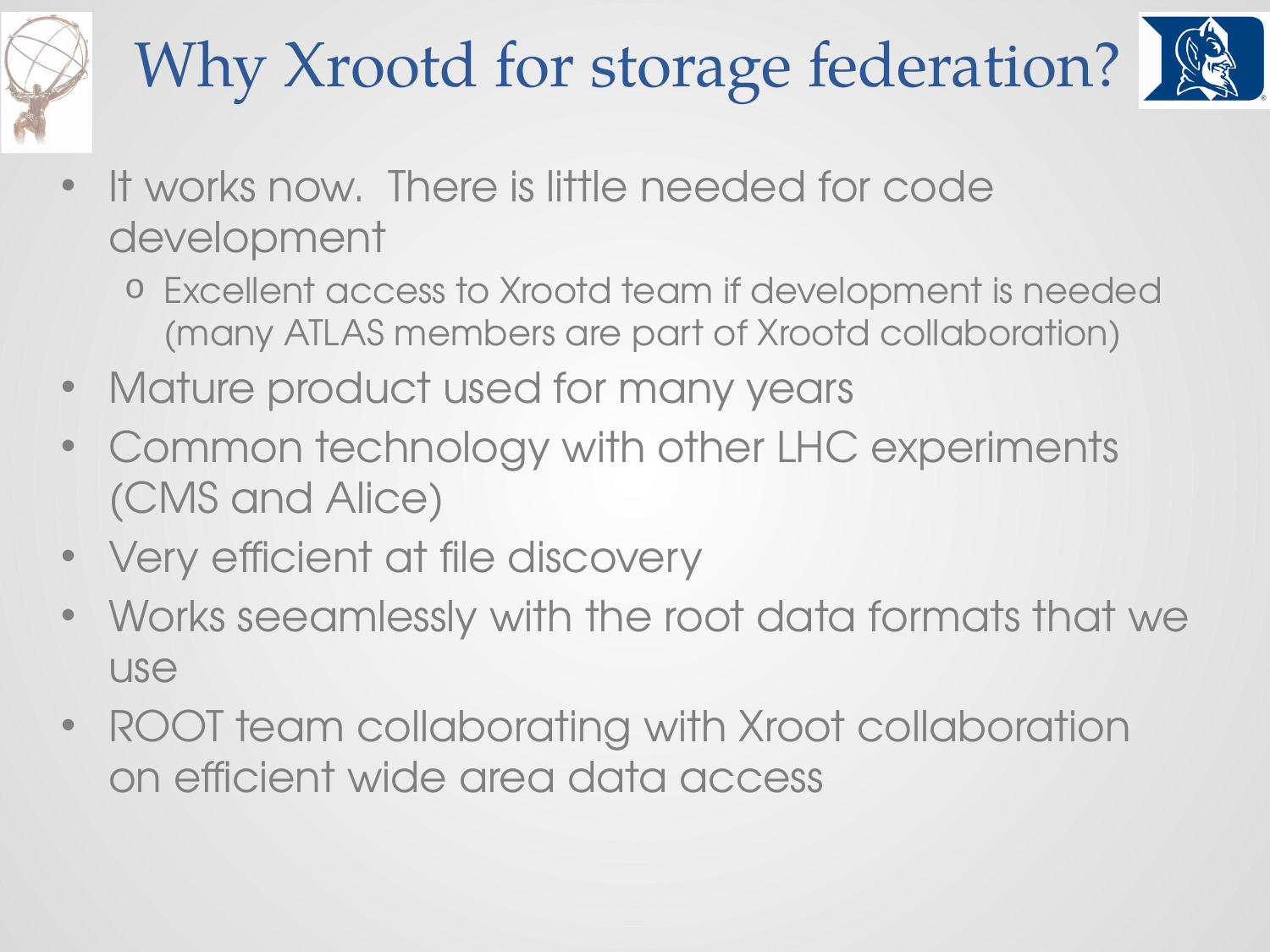

# Why Xrootd for storage federation?
It works now.  There is little needed for code development
Excellent access to Xrootd team if development is needed (many ATLAS members are part of Xrootd collaboration)
Mature product used for many years
Common technology with other LHC experiments (CMS and Alice)
Very efficient at file discovery
Works seeamlessly with the root data formats that we use
ROOT team collaborating with Xroot collaboration on efficient wide area data access